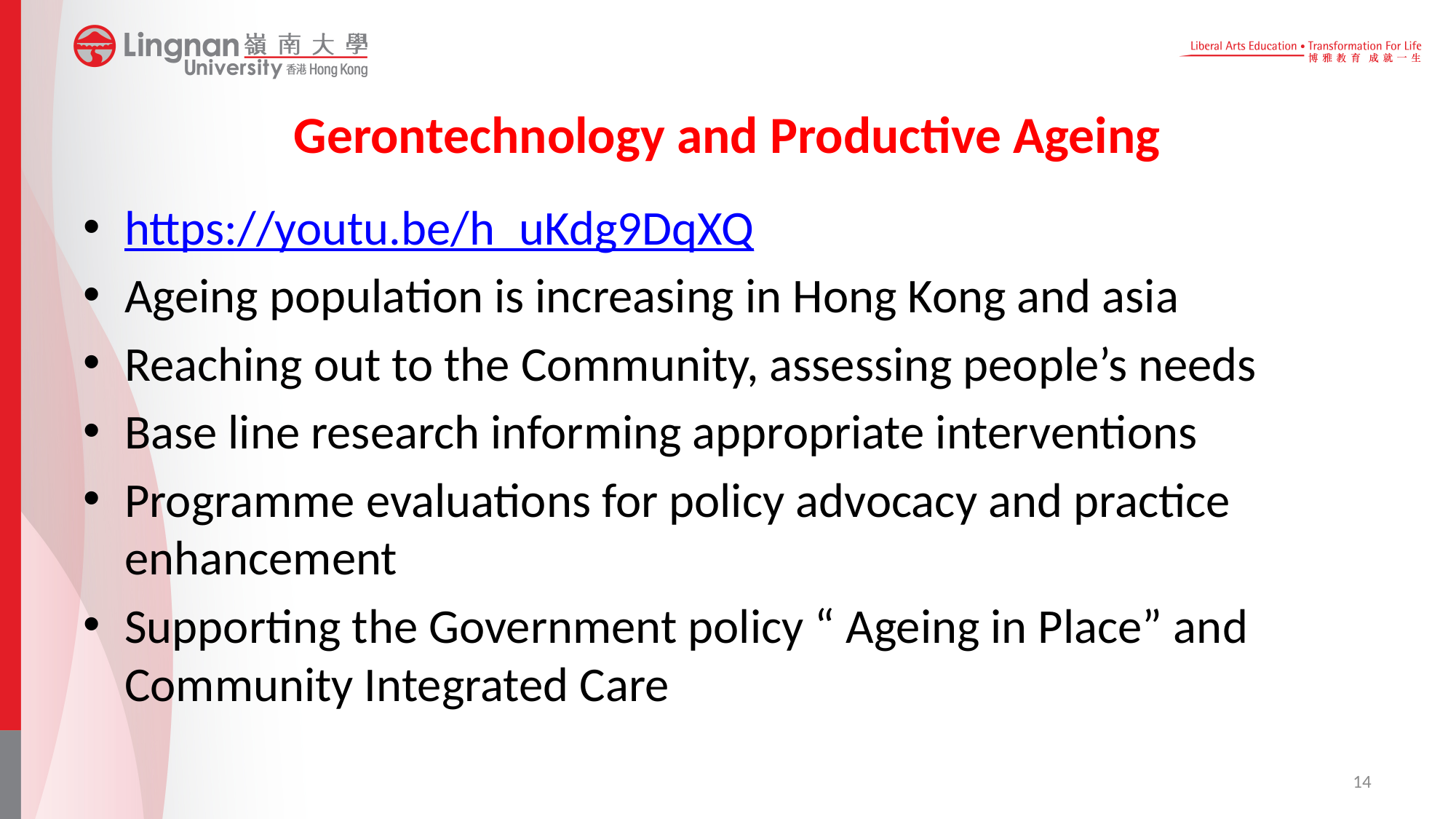

# Gerontechnology and Productive Ageing
https://youtu.be/h_uKdg9DqXQ
Ageing population is increasing in Hong Kong and asia
Reaching out to the Community, assessing people’s needs
Base line research informing appropriate interventions
Programme evaluations for policy advocacy and practice enhancement
Supporting the Government policy “ Ageing in Place” and Community Integrated Care

14